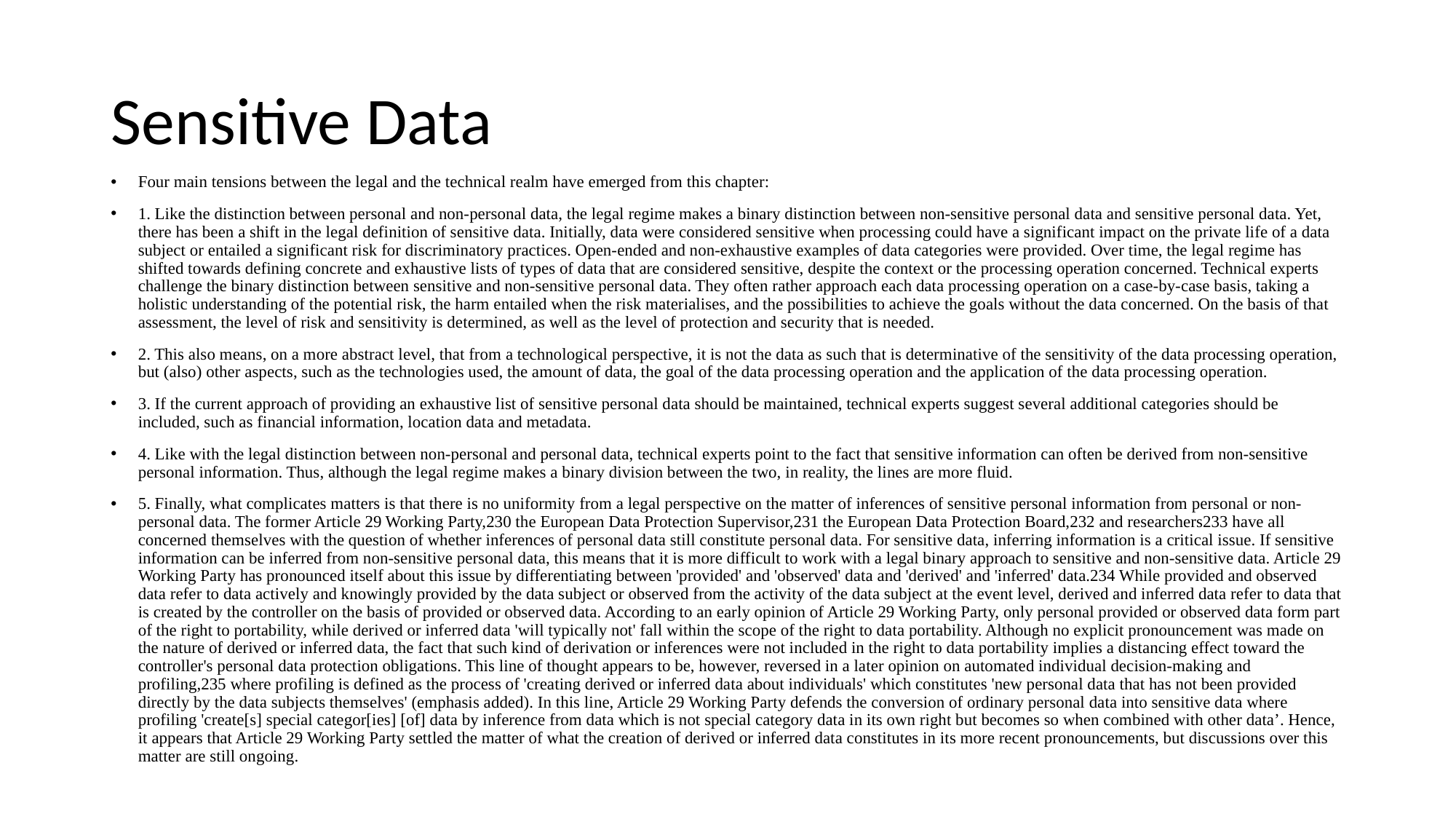

# Sensitive Data
Four main tensions between the legal and the technical realm have emerged from this chapter:
1. Like the distinction between personal and non-personal data, the legal regime makes a binary distinction between non-sensitive personal data and sensitive personal data. Yet, there has been a shift in the legal definition of sensitive data. Initially, data were considered sensitive when processing could have a significant impact on the private life of a data subject or entailed a significant risk for discriminatory practices. Open-ended and non-exhaustive examples of data categories were provided. Over time, the legal regime has shifted towards defining concrete and exhaustive lists of types of data that are considered sensitive, despite the context or the processing operation concerned. Technical experts challenge the binary distinction between sensitive and non-sensitive personal data. They often rather approach each data processing operation on a case-by-case basis, taking a holistic understanding of the potential risk, the harm entailed when the risk materialises, and the possibilities to achieve the goals without the data concerned. On the basis of that assessment, the level of risk and sensitivity is determined, as well as the level of protection and security that is needed.
2. This also means, on a more abstract level, that from a technological perspective, it is not the data as such that is determinative of the sensitivity of the data processing operation, but (also) other aspects, such as the technologies used, the amount of data, the goal of the data processing operation and the application of the data processing operation.
3. If the current approach of providing an exhaustive list of sensitive personal data should be maintained, technical experts suggest several additional categories should be included, such as financial information, location data and metadata.
4. Like with the legal distinction between non-personal and personal data, technical experts point to the fact that sensitive information can often be derived from non-sensitive personal information. Thus, although the legal regime makes a binary division between the two, in reality, the lines are more fluid.
5. Finally, what complicates matters is that there is no uniformity from a legal perspective on the matter of inferences of sensitive personal information from personal or non-personal data. The former Article 29 Working Party,230 the European Data Protection Supervisor,231 the European Data Protection Board,232 and researchers233 have all concerned themselves with the question of whether inferences of personal data still constitute personal data. For sensitive data, inferring information is a critical issue. If sensitive information can be inferred from non-sensitive personal data, this means that it is more difficult to work with a legal binary approach to sensitive and non-sensitive data. Article 29 Working Party has pronounced itself about this issue by differentiating between 'provided' and 'observed' data and 'derived' and 'inferred' data.234 While provided and observed data refer to data actively and knowingly provided by the data subject or observed from the activity of the data subject at the event level, derived and inferred data refer to data that is created by the controller on the basis of provided or observed data. According to an early opinion of Article 29 Working Party, only personal provided or observed data form part of the right to portability, while derived or inferred data 'will typically not' fall within the scope of the right to data portability. Although no explicit pronouncement was made on the nature of derived or inferred data, the fact that such kind of derivation or inferences were not included in the right to data portability implies a distancing effect toward the controller's personal data protection obligations. This line of thought appears to be, however, reversed in a later opinion on automated individual decision-making and profiling,235 where profiling is defined as the process of 'creating derived or inferred data about individuals' which constitutes 'new personal data that has not been provided directly by the data subjects themselves' (emphasis added). In this line, Article 29 Working Party defends the conversion of ordinary personal data into sensitive data where profiling 'create[s] special categor[ies] [of] data by inference from data which is not special category data in its own right but becomes so when combined with other data’. Hence, it appears that Article 29 Working Party settled the matter of what the creation of derived or inferred data constitutes in its more recent pronouncements, but discussions over this matter are still ongoing.